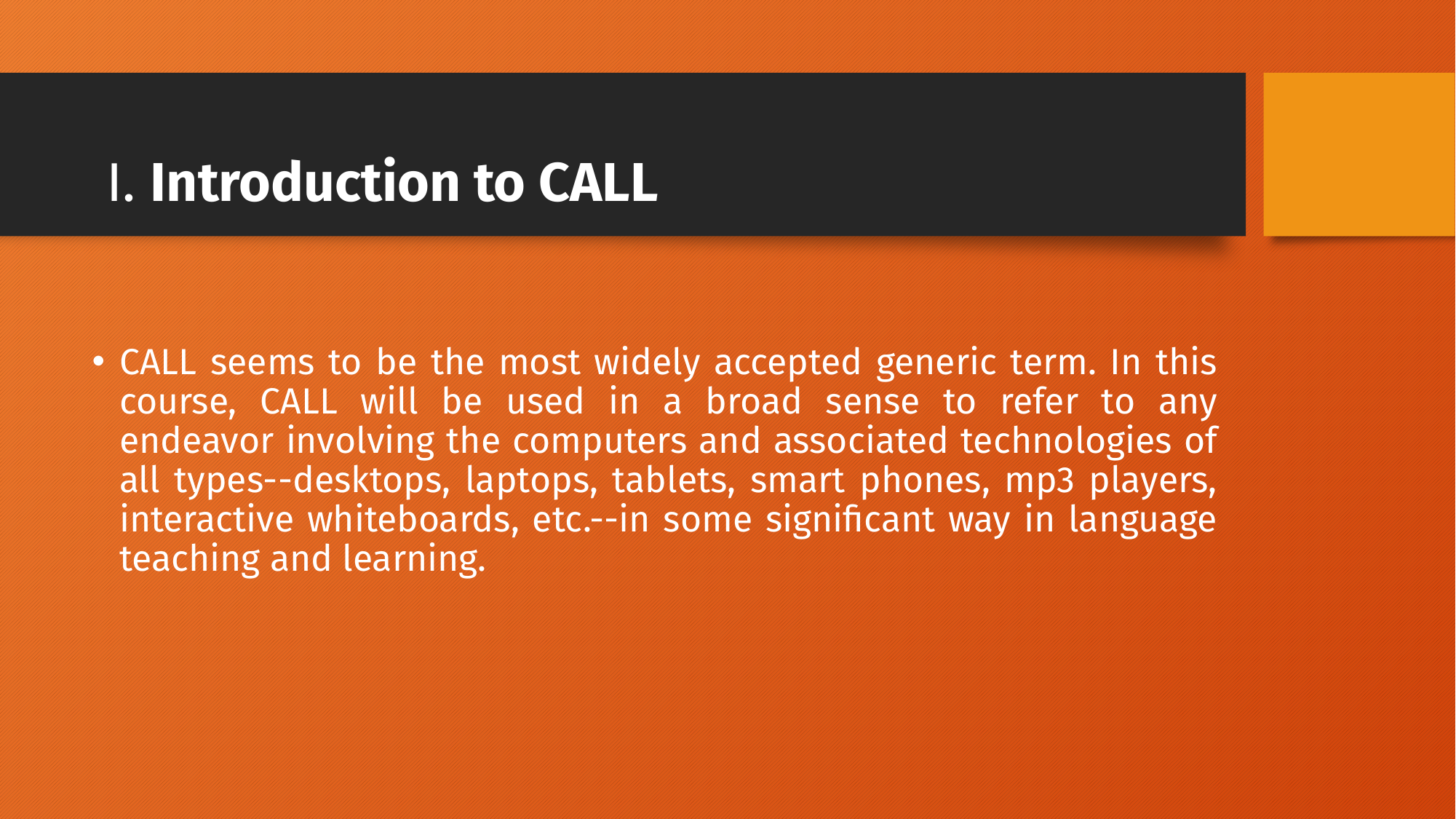

# I. Introduction to CALL

CALL seems to be the most widely accepted generic term. In this course, CALL will be used in a broad sense to refer to any endeavor involving the computers and associated technologies of all types--desktops, laptops, tablets, smart phones, mp3 players, interactive whiteboards, etc.--in some significant way in language teaching and learning.